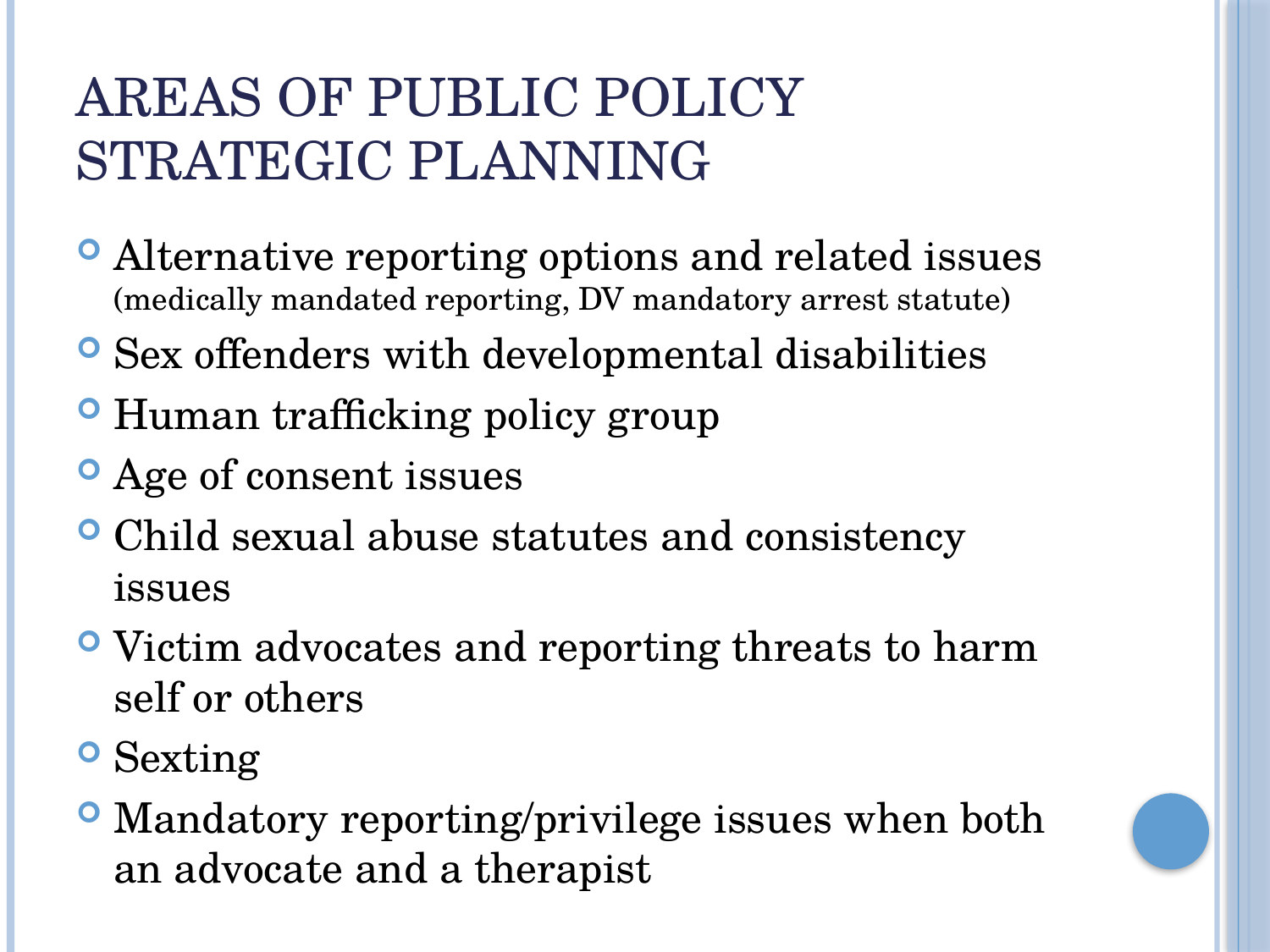

# Areas of Public Policy Strategic Planning
Alternative reporting options and related issues (medically mandated reporting, DV mandatory arrest statute)
Sex offenders with developmental disabilities
Human trafficking policy group
Age of consent issues
Child sexual abuse statutes and consistency issues
Victim advocates and reporting threats to harm self or others
Sexting
Mandatory reporting/privilege issues when both an advocate and a therapist